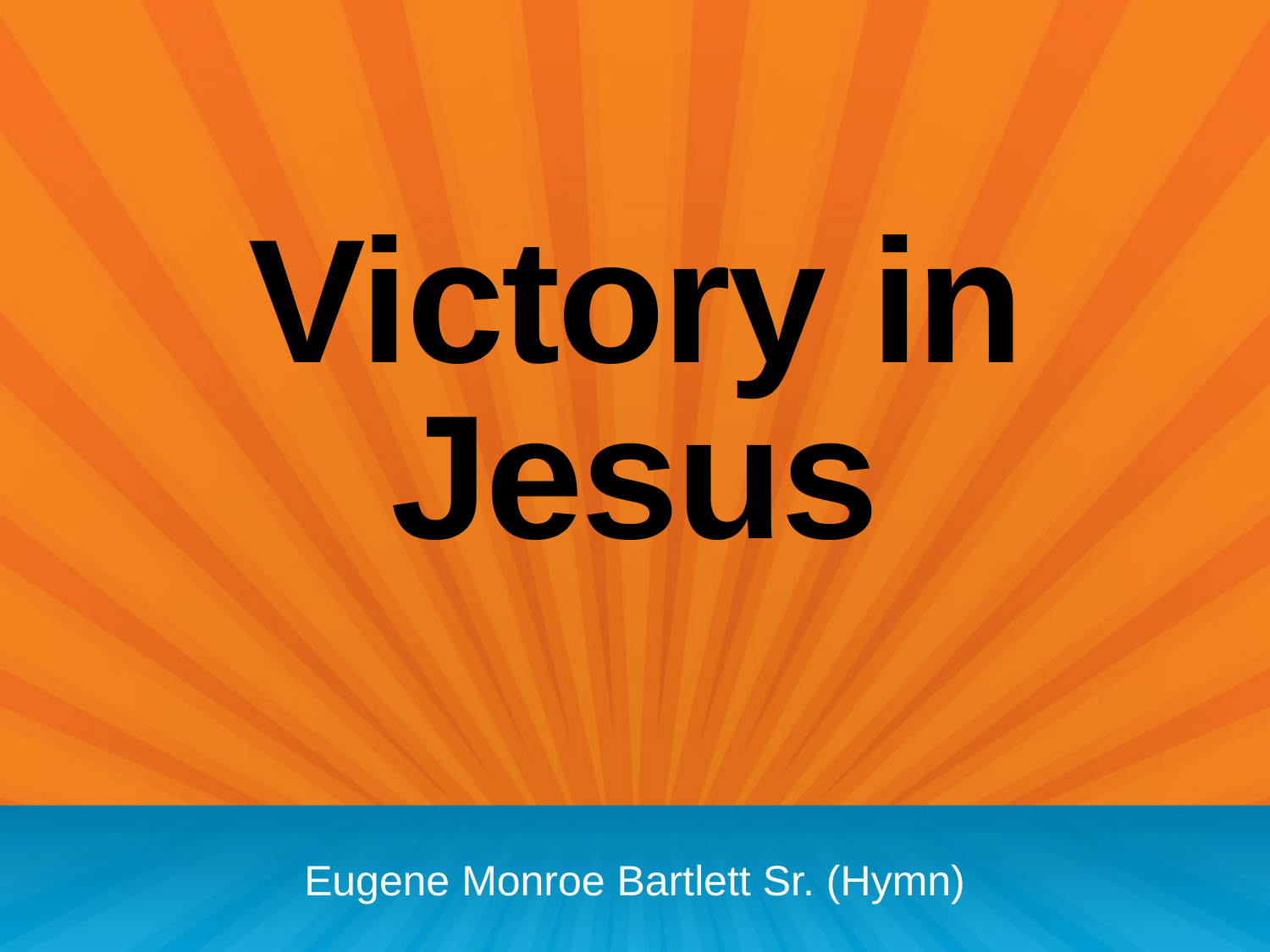

# Victory in Jesus

Eugene Monroe Bartlett Sr. (Hymn)